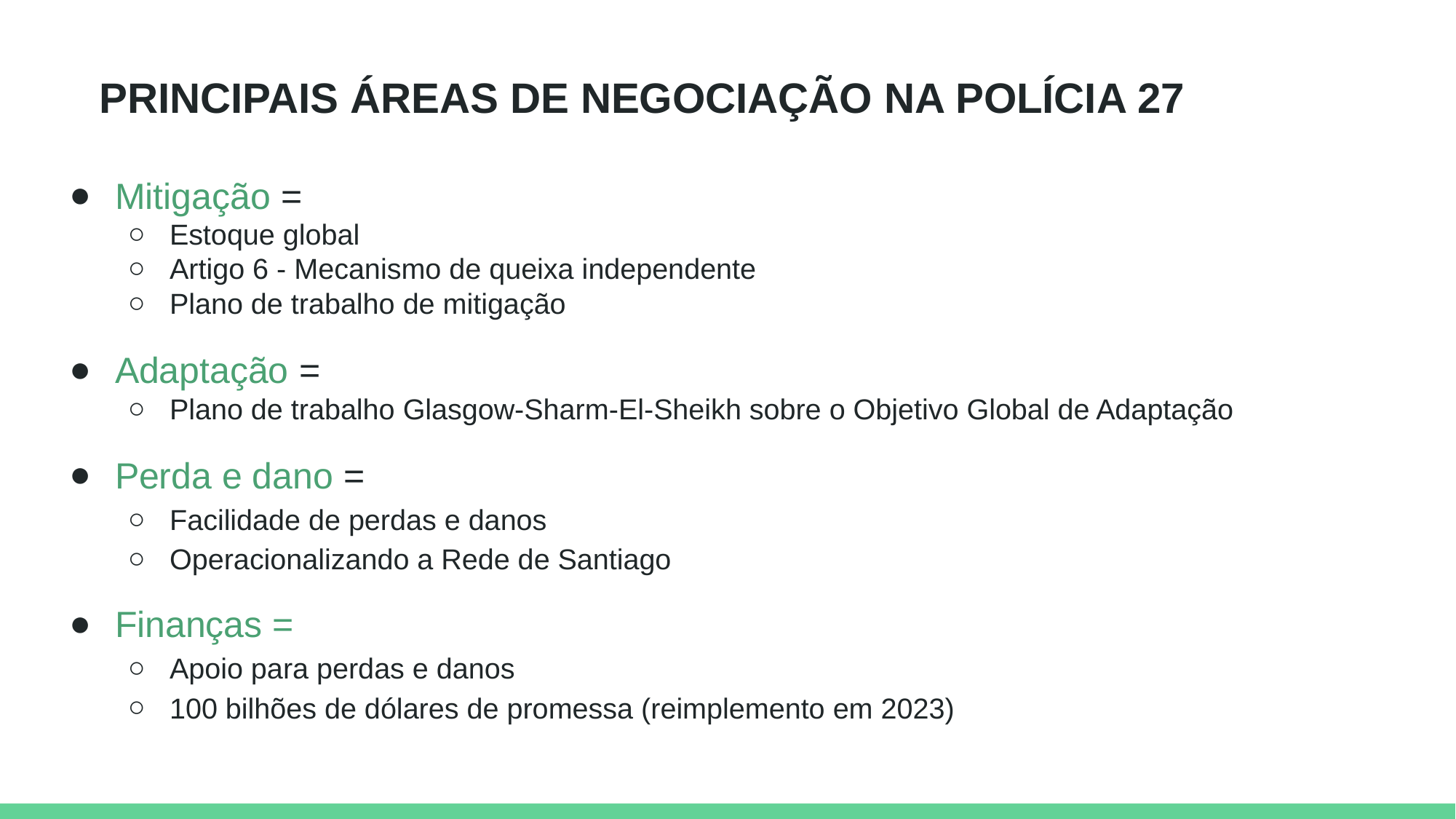

# PRINCIPAIS ÁREAS DE NEGOCIAÇÃO NA POLÍCIA 27
Mitigação =
Estoque global
Artigo 6 - Mecanismo de queixa independente
Plano de trabalho de mitigação

Adaptação =
Plano de trabalho Glasgow-Sharm-El-Sheikh sobre o Objetivo Global de Adaptação

Perda e dano =
Facilidade de perdas e danos
Operacionalizando a Rede de Santiago

Finanças =
Apoio para perdas e danos
100 bilhões de dólares de promessa (reimplemento em 2023)